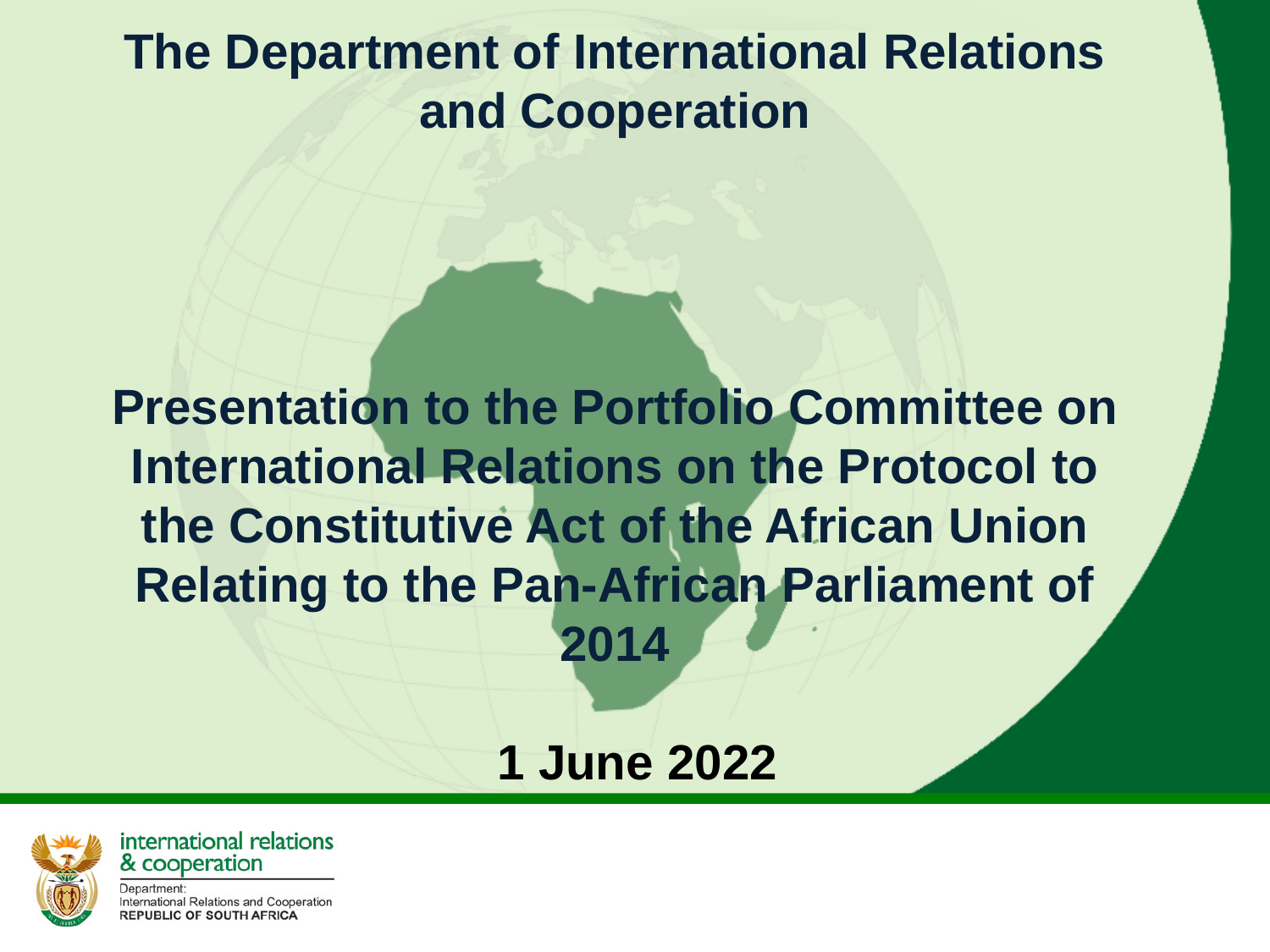

# The Department of International Relations and Cooperation Presentation to the Portfolio Committee on International Relations on the Protocol to the Constitutive Act of the African Union Relating to the Pan-African Parliament of 2014

1 June 2022